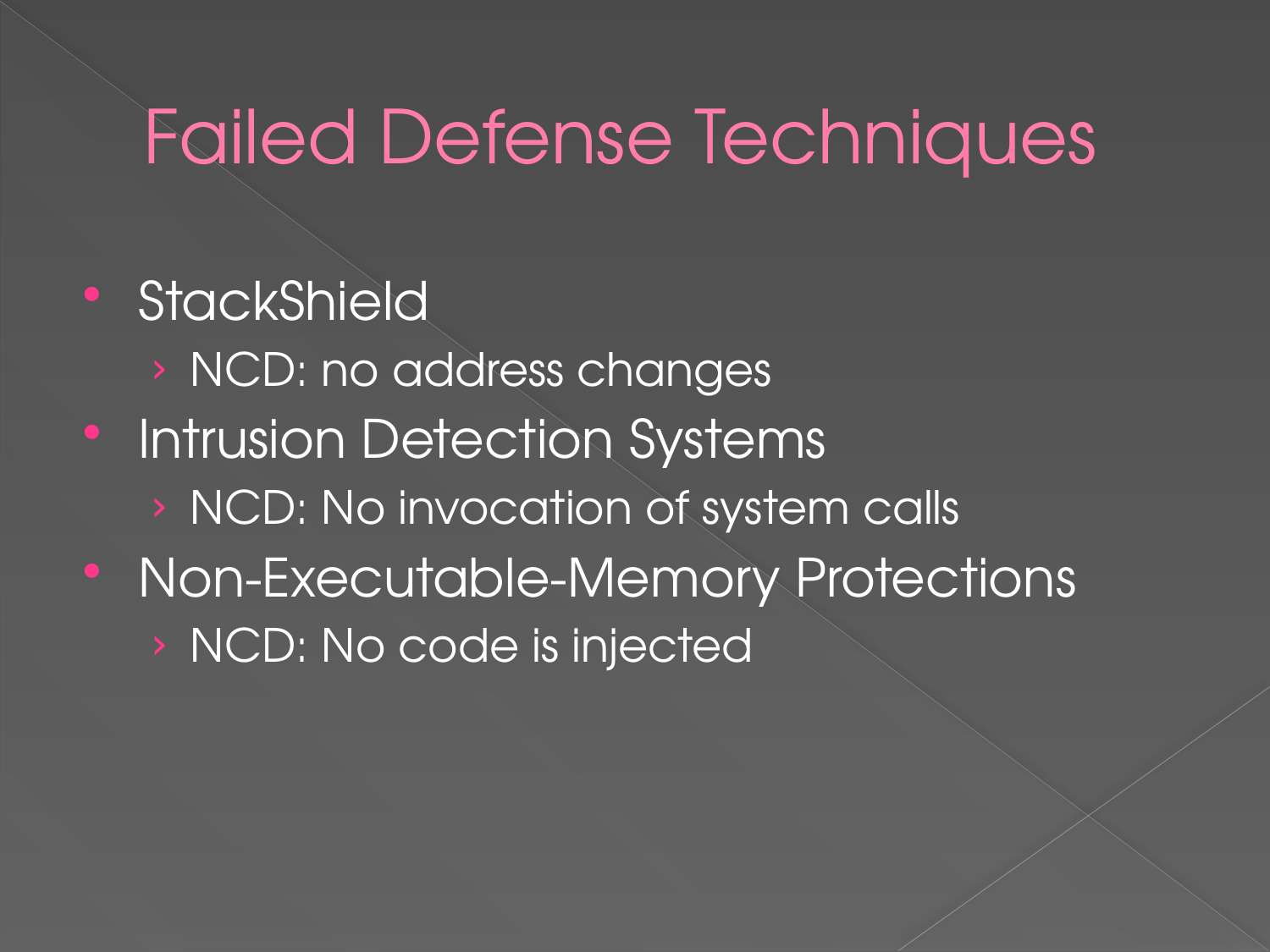

# Failed Defense Techniques
StackShield
NCD: no address changes
Intrusion Detection Systems
NCD: No invocation of system calls
Non-Executable-Memory Protections
NCD: No code is injected